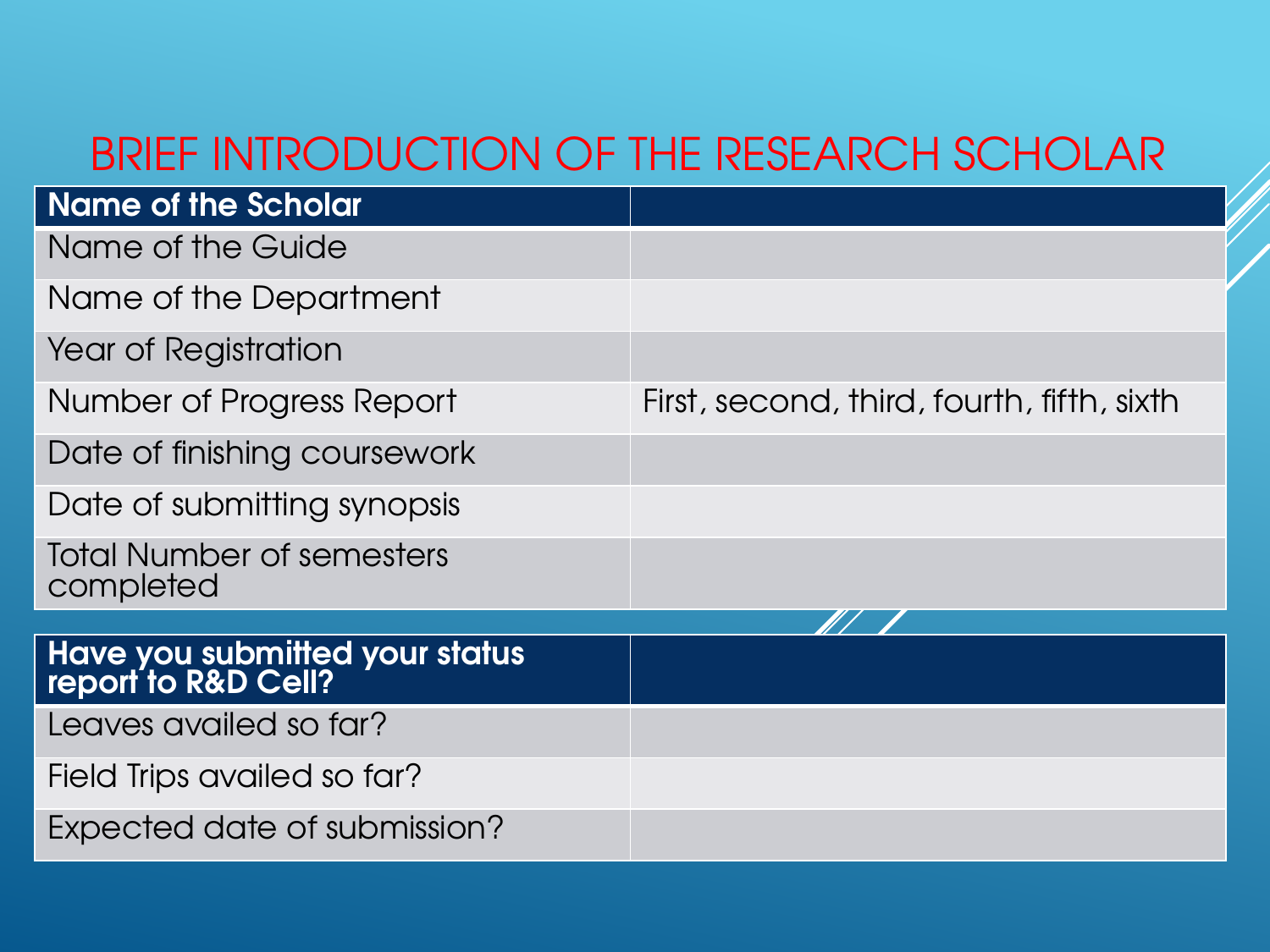

# Brief Introduction of the Research scholar
| Name of the Scholar |  |
| --- | --- |
| Name of the Guide |  |
| Name of the Department |  |
| Year of Registration |  |
| Number of Progress Report | First, second, third, fourth, fifth, sixth |
| Date of finishing coursework |  |
| Date of submitting synopsis |  |
| Total Number of semesters completed |  |
| Have you submitted your status report to R&D Cell? |  |
| --- | --- |
| Leaves availed so far? |  |
| Field Trips availed so far? |  |
| Expected date of submission? |  |